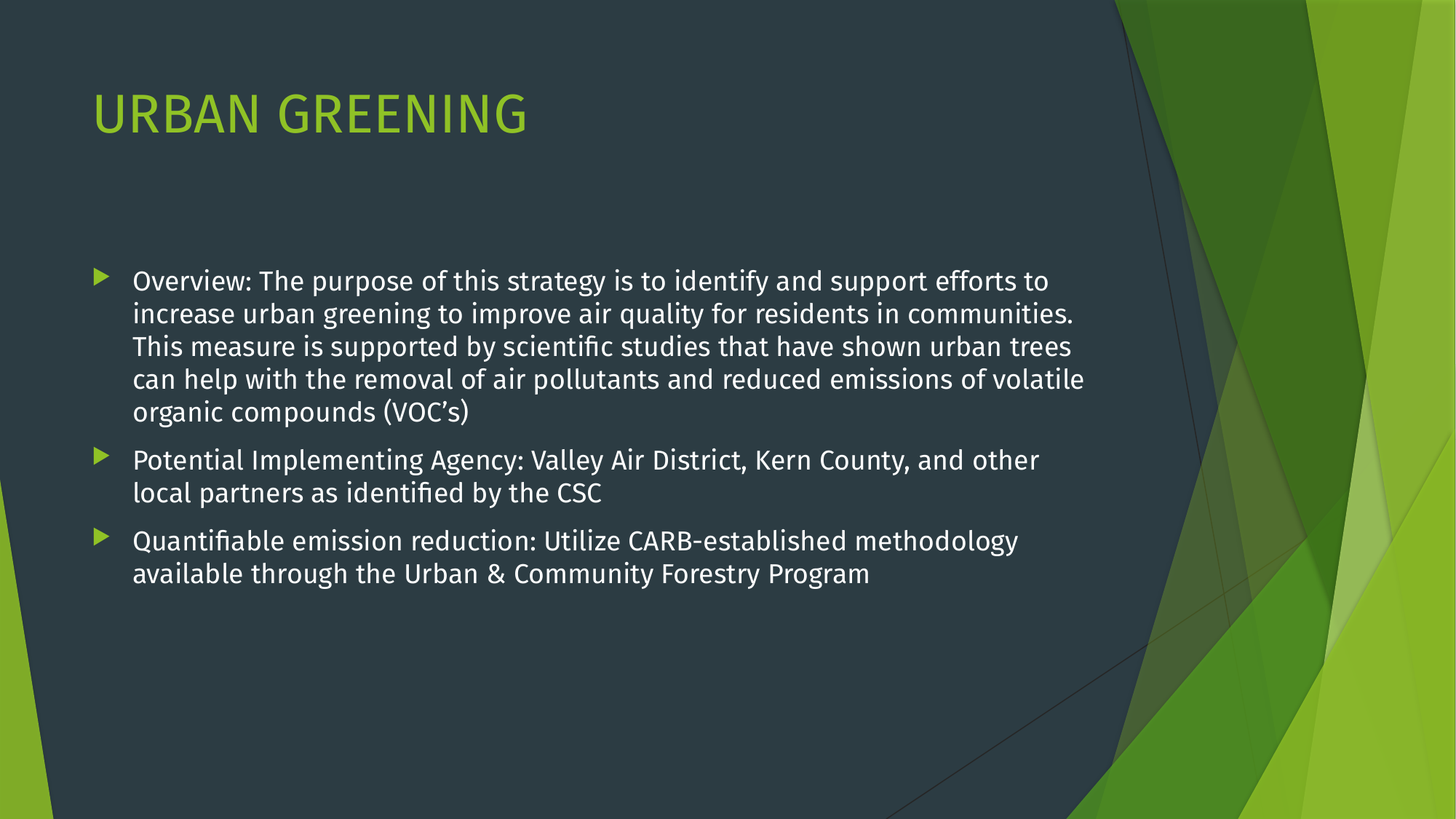

# URBAN GREENING
Overview: The purpose of this strategy is to identify and support efforts to increase urban greening to improve air quality for residents in communities. This measure is supported by scientific studies that have shown urban trees can help with the removal of air pollutants and reduced emissions of volatile organic compounds (VOC’s)
Potential Implementing Agency: Valley Air District, Kern County, and other local partners as identified by the CSC
Quantifiable emission reduction: Utilize CARB-established methodology available through the Urban & Community Forestry Program